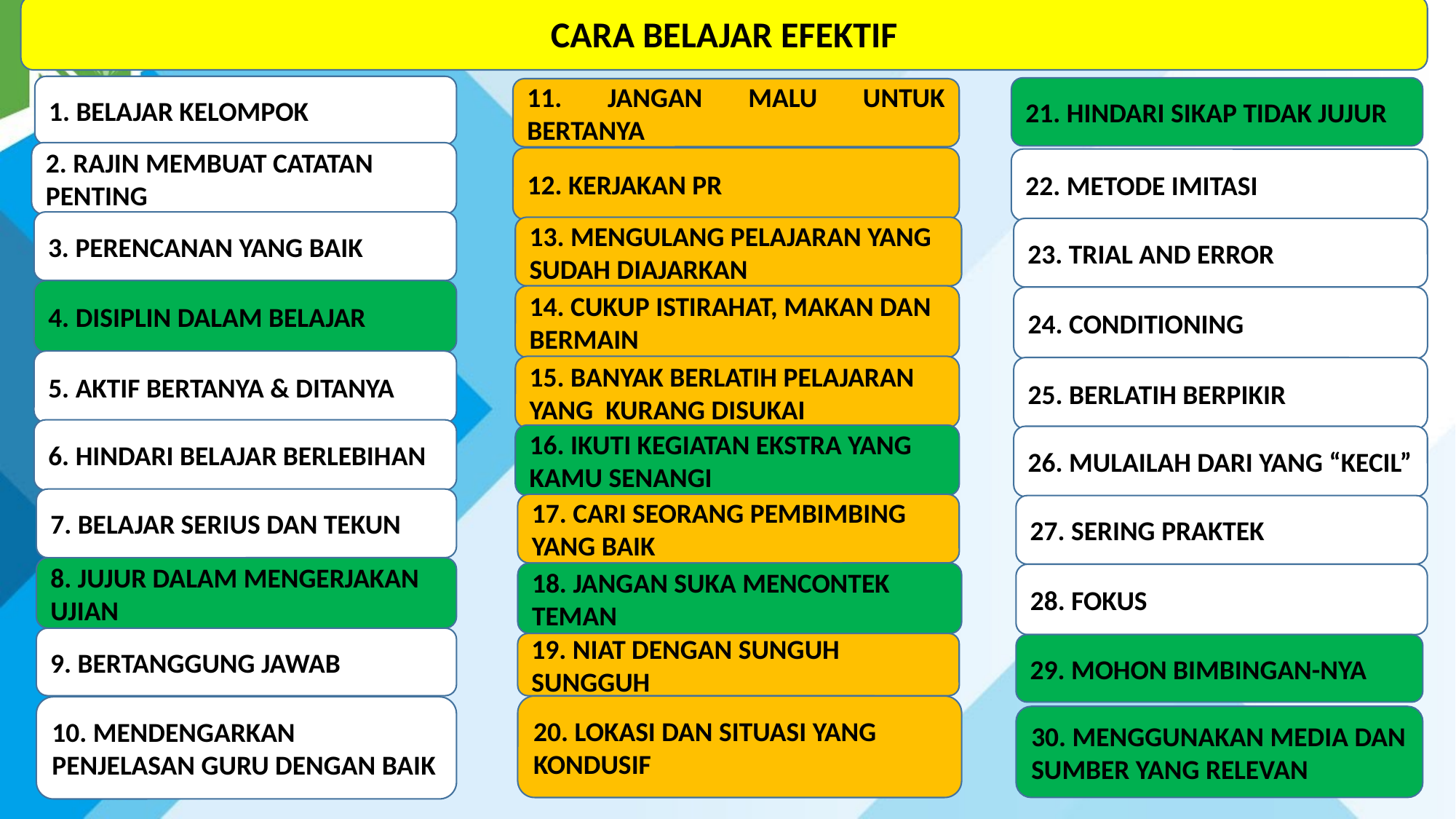

CARA BELAJAR EFEKTIF
1. BELAJAR KELOMPOK
21. HINDARI SIKAP TIDAK JUJUR
11. JANGAN MALU UNTUK BERTANYA
2. RAJIN MEMBUAT CATATAN PENTING
12. KERJAKAN PR
22. METODE IMITASI
3. PERENCANAN YANG BAIK
13. MENGULANG PELAJARAN YANG SUDAH DIAJARKAN
23. TRIAL AND ERROR
4. DISIPLIN DALAM BELAJAR
14. CUKUP ISTIRAHAT, MAKAN DAN BERMAIN
24. CONDITIONING
5. AKTIF BERTANYA & DITANYA
15. BANYAK BERLATIH PELAJARAN YANG  KURANG DISUKAI
25. BERLATIH BERPIKIR
6. HINDARI BELAJAR BERLEBIHAN
16. IKUTI KEGIATAN EKSTRA YANG KAMU SENANGI
26. MULAILAH DARI YANG “KECIL”
7. BELAJAR SERIUS DAN TEKUN
17. CARI SEORANG PEMBIMBING YANG BAIK
27. SERING PRAKTEK
8. JUJUR DALAM MENGERJAKAN UJIAN
18. JANGAN SUKA MENCONTEK TEMAN
28. FOKUS
9. BERTANGGUNG JAWAB
19. NIAT DENGAN SUNGUH SUNGGUH
29. MOHON BIMBINGAN-NYA
20. LOKASI DAN SITUASI YANG KONDUSIF
10. MENDENGARKAN PENJELASAN GURU DENGAN BAIK
30. MENGGUNAKAN MEDIA DAN SUMBER YANG RELEVAN